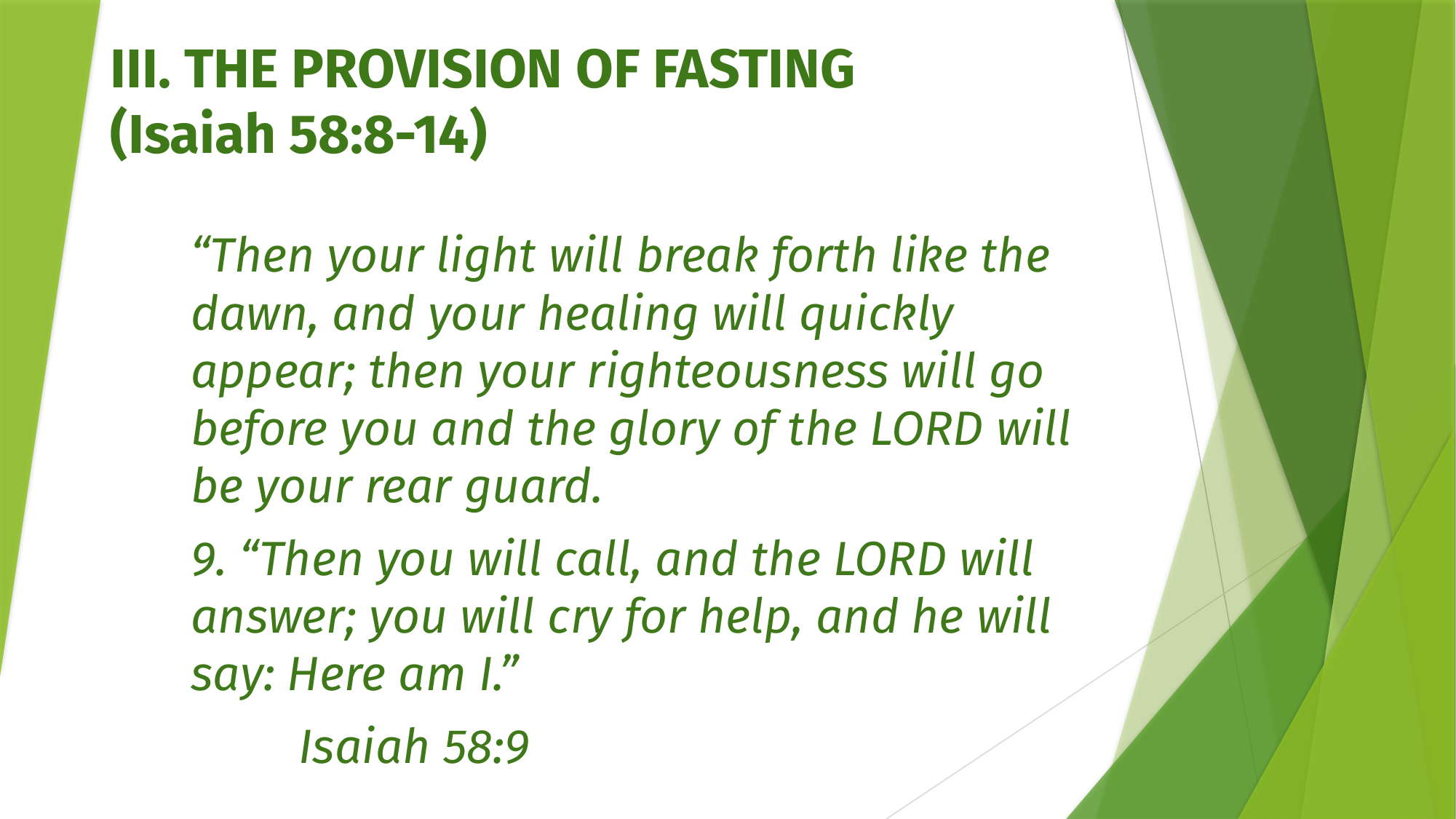

# III. THE PROVISION OF FASTING (Isaiah 58:8-14)
“Then your light will break forth like the dawn, and your healing will quickly appear; then your righteousness will go before you and the glory of the LORD will be your rear guard.
9. “Then you will call, and the LORD will answer; you will cry for help, and he will say: Here am I.”
												Isaiah 58:9